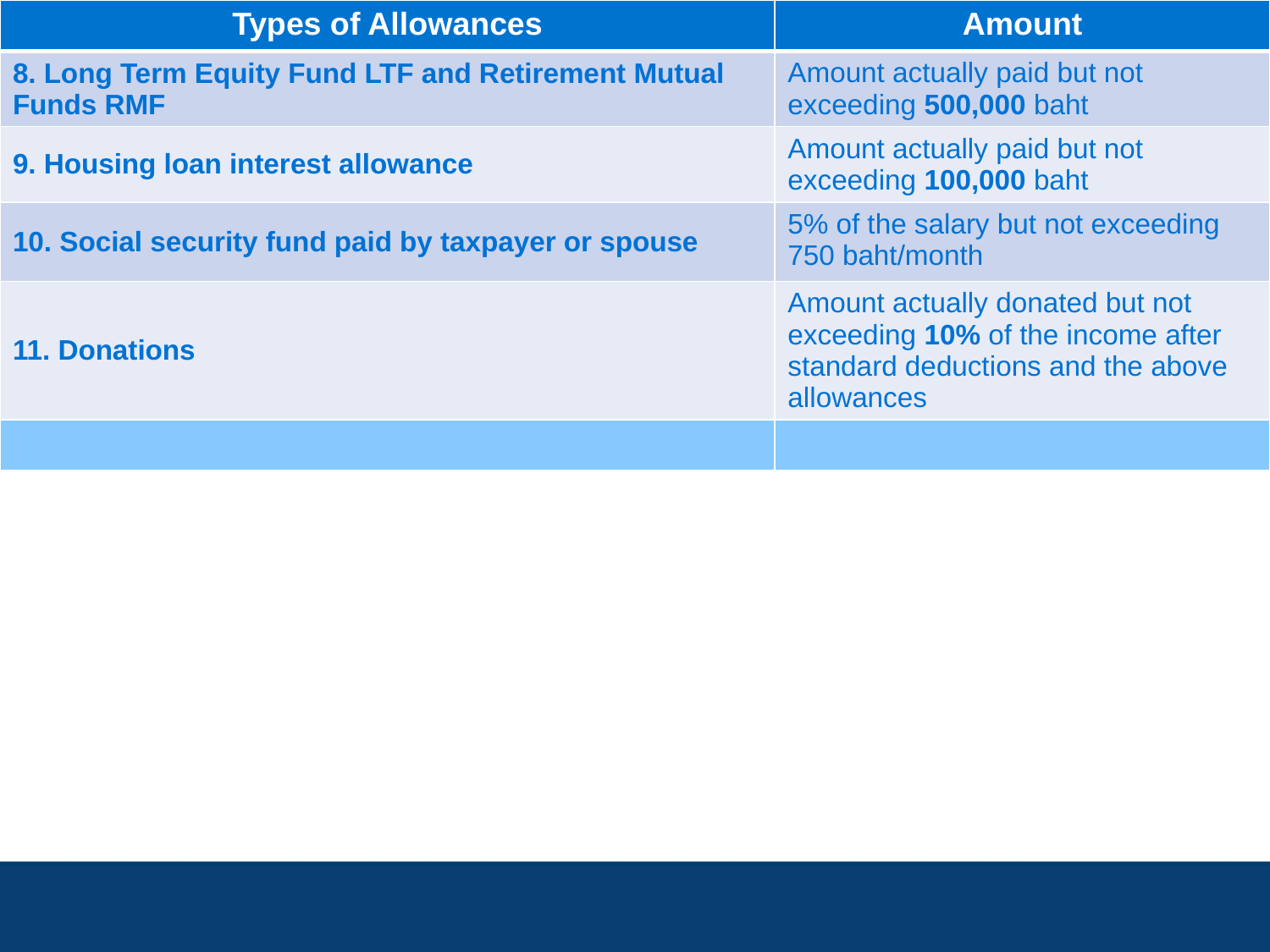

| Types of Allowances | Amount |
| --- | --- |
| 8. Long Term Equity Fund LTF and Retirement Mutual Funds RMF | Amount actually paid but not exceeding 500,000 baht |
| 9. Housing loan interest allowance | Amount actually paid but not exceeding 100,000 baht |
| 10. Social security fund paid by taxpayer or spouse | 5% of the salary but not exceeding 750 baht/month |
| 11. Donations | Amount actually donated but not exceeding 10% of the income after standard deductions and the above allowances |
|  |  |